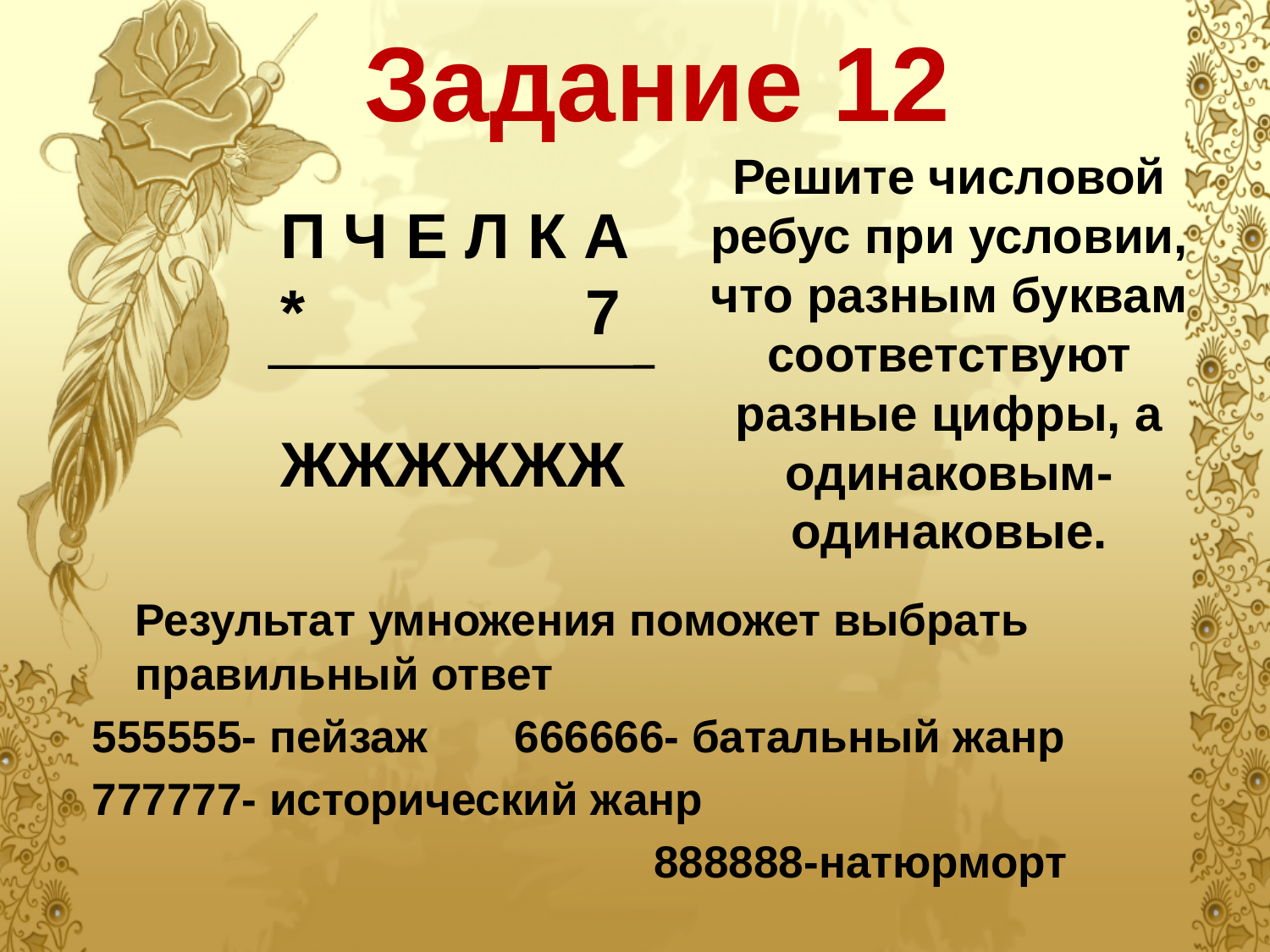

Задание 12
	Решите числовой ребус при условии, что разным буквам соответствуют разные цифры, а одинаковым- одинаковые.
П Ч Е Л К А
*                7

ЖЖЖЖЖЖ

	Результат умножения поможет выбрать правильный ответ
555555- пейзаж       666666- батальный жанр
777777- исторический жанр
                                             888888-натюрморт